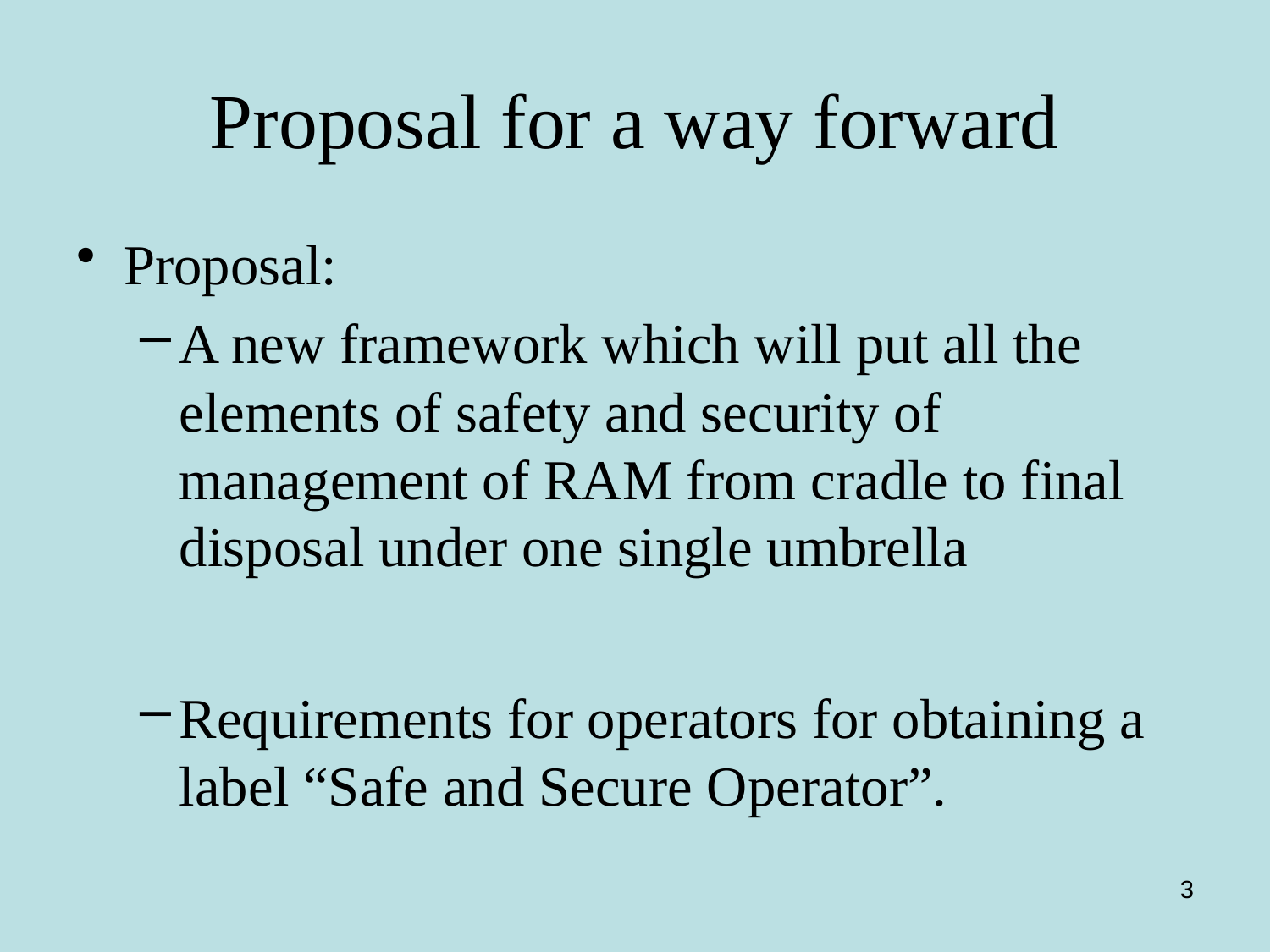

# Proposal for a way forward
Proposal:
A new framework which will put all the elements of safety and security of management of RAM from cradle to final disposal under one single umbrella

Requirements for operators for obtaining a label “Safe and Secure Operator”.

3